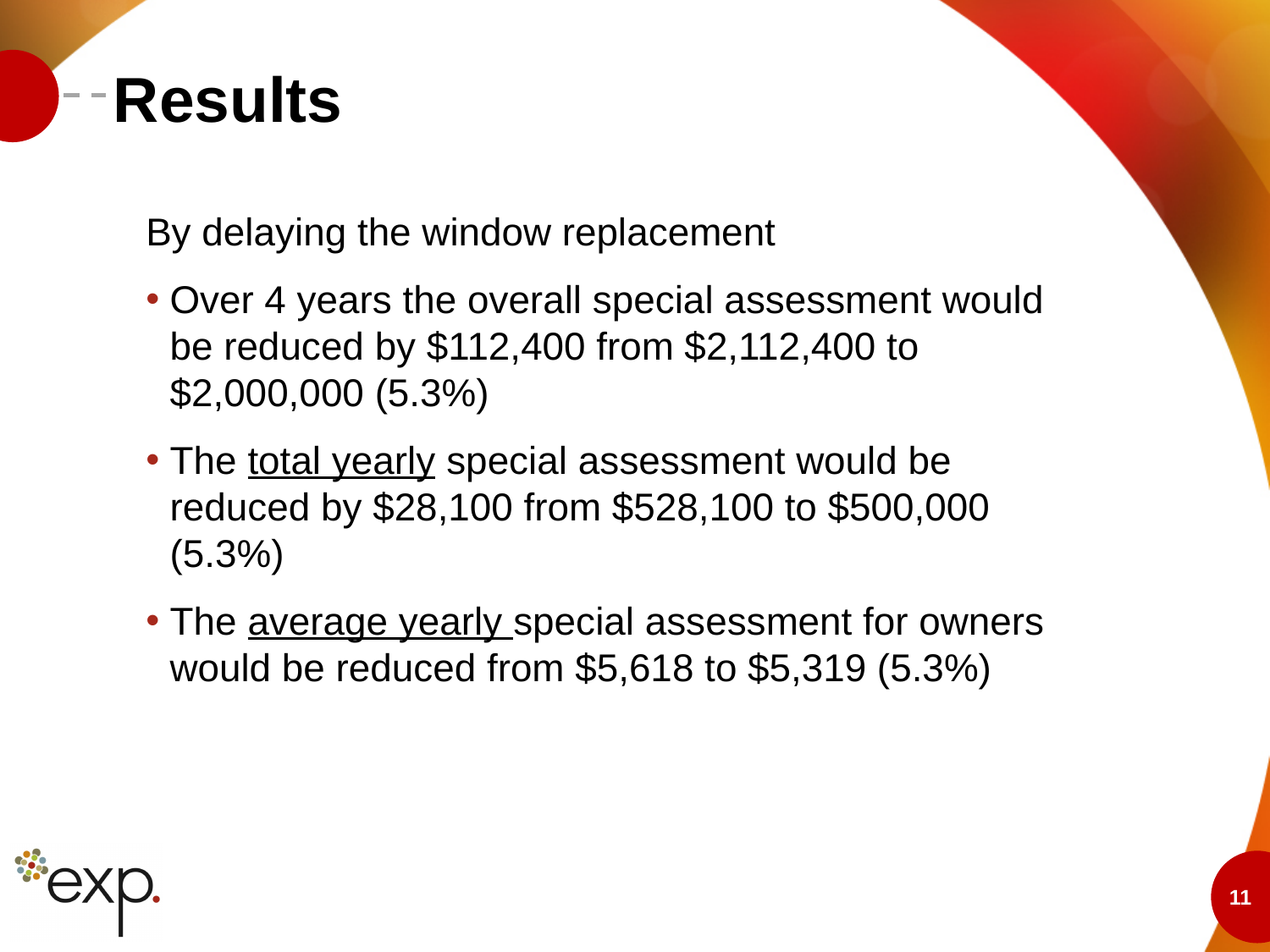

# Results
By delaying the window replacement
Over 4 years the overall special assessment would be reduced by $112,400 from $2,112,400 to $2,000,000 (5.3%)
The total yearly special assessment would be reduced by $28,100 from $528,100 to $500,000 (5.3%)
The average yearly special assessment for owners would be reduced from $5,618 to $5,319 (5.3%)
11